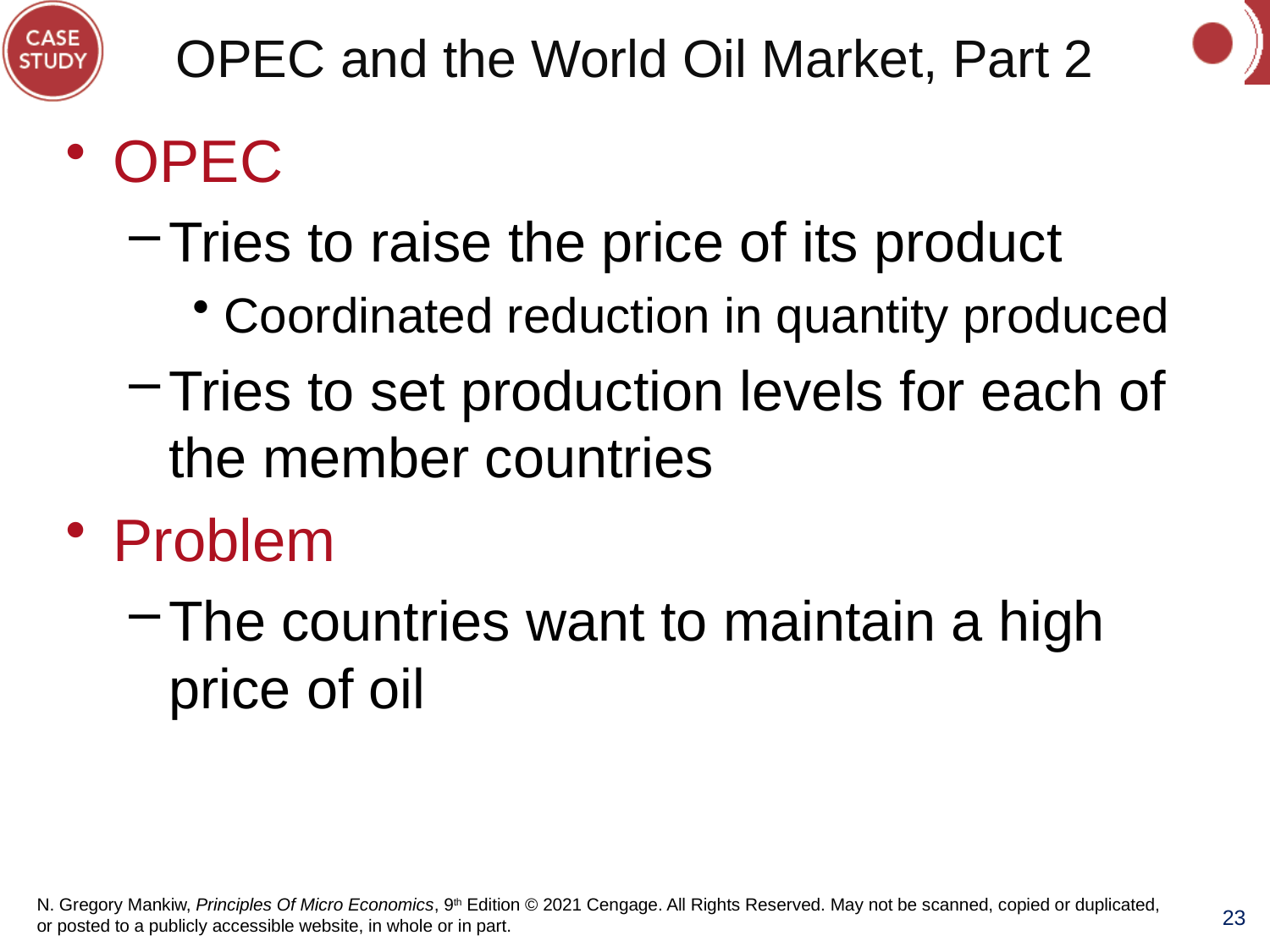

# OPEC and the World Oil Market, Part 2
OPEC
Tries to raise the price of its product
Coordinated reduction in quantity produced
Tries to set production levels for each of the member countries
Problem
The countries want to maintain a high price of oil
23